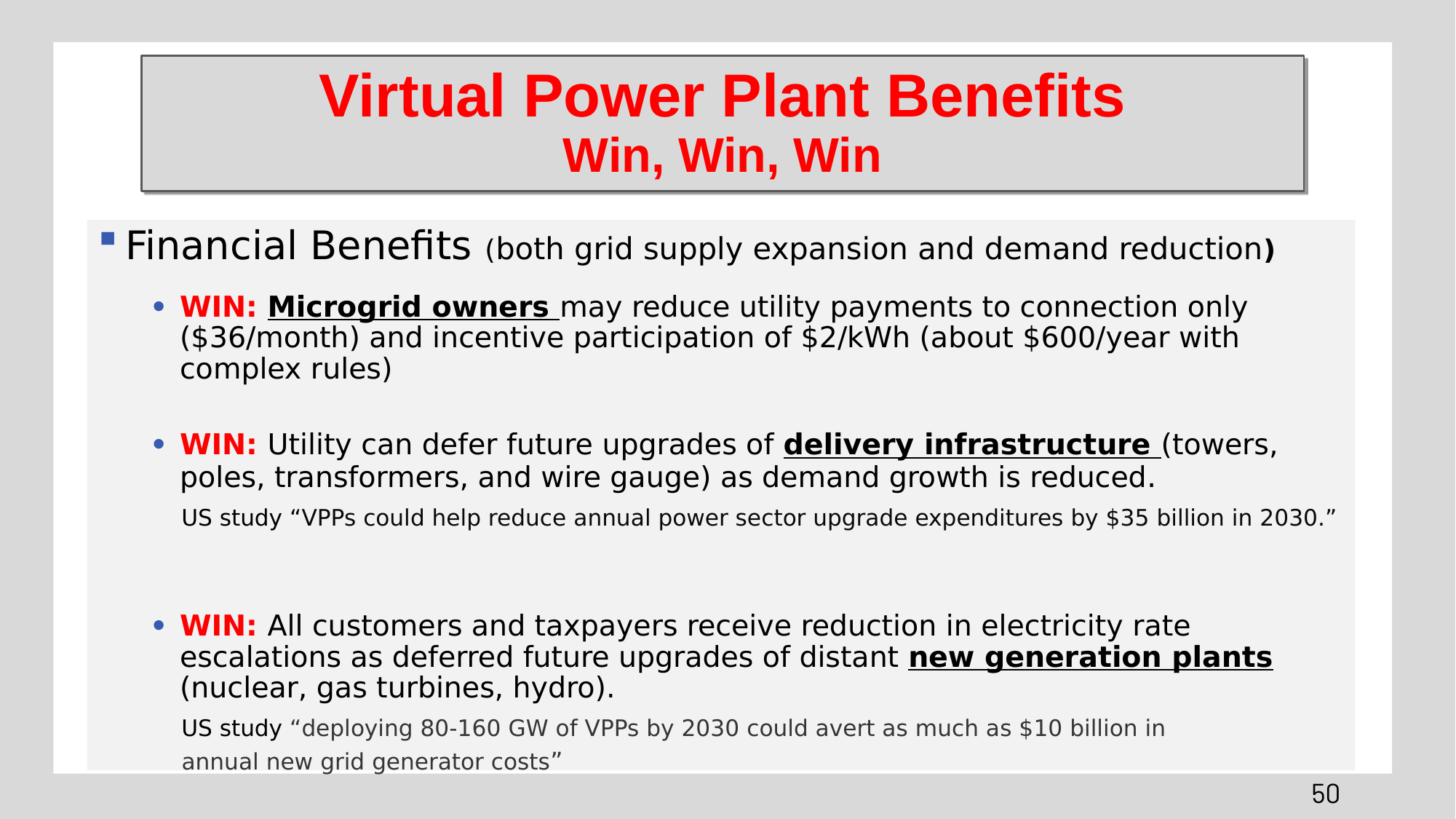

# Virtual Power Plant Benefits Win, Win, Win
Financial Benefits (both grid supply expansion and demand reduction)
WIN: Microgrid owners may reduce utility payments to connection only ($36/month) and incentive participation of $2/kWh (about $600/year with complex rules)

WIN: Utility can defer future upgrades of delivery infrastructure (towers, poles, transformers, and wire gauge) as demand growth is reduced.
   US study “VPPs could help reduce annual power sector upgrade expenditures by $35 billion in 2030.”

WIN: All customers and taxpayers receive reduction in electricity rate escalations as deferred future upgrades of distant new generation plants (nuclear, gas turbines, hydro).
   US study “deploying 80-160 GW of VPPs by 2030 could avert as much as $10 billion in
    annual new grid generator costs”
50